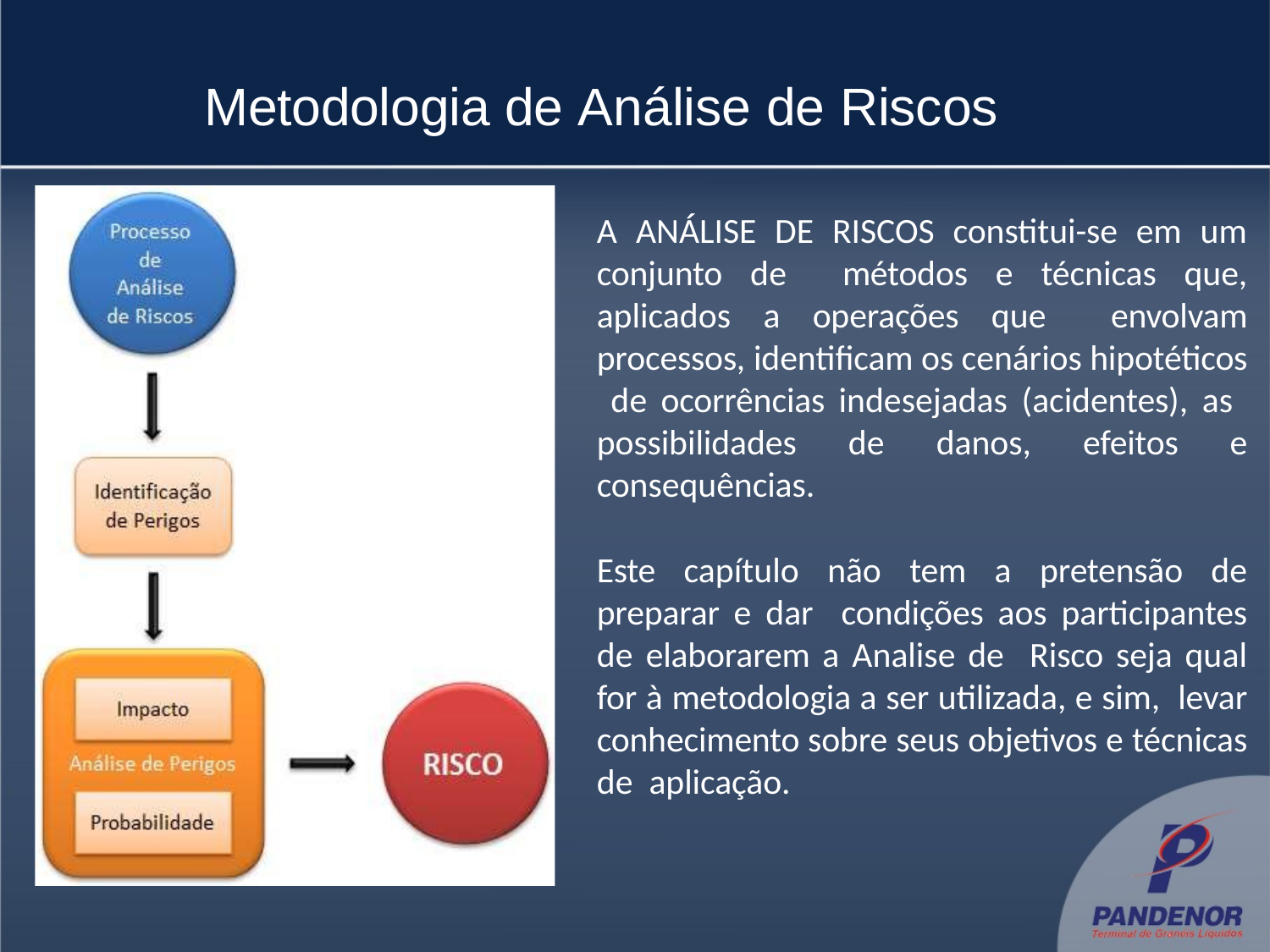

# Metodologia de Análise de Riscos

A ANÁLISE DE RISCOS constitui-se em um conjunto de  métodos e técnicas que, aplicados a operações que  envolvam processos, identificam os cenários hipotéticos  de ocorrências indesejadas (acidentes), as  possibilidades de danos, efeitos e consequências.

Este capítulo não tem a pretensão de preparar e dar  condições aos participantes de elaborarem a Analise de  Risco seja qual for à metodologia a ser utilizada, e sim,  levar conhecimento sobre seus objetivos e técnicas de  aplicação.